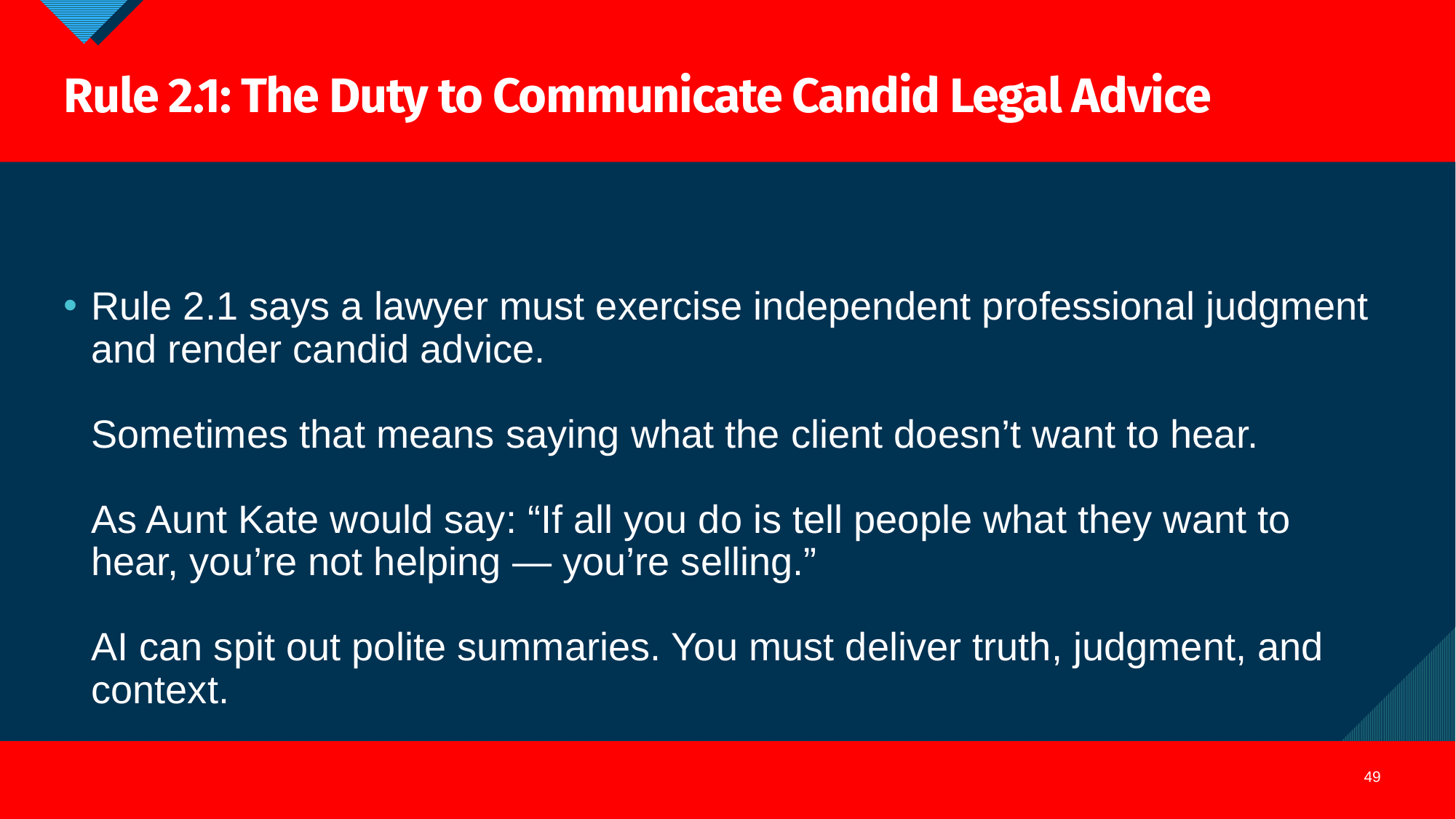

Rule 2.1: The Duty to Communicate Candid Legal Advice

Rule 2.1 says a lawyer must exercise independent professional judgment and render candid advice.
Sometimes that means saying what the client doesn’t want to hear.
As Aunt Kate would say: “If all you do is tell people what they want to hear, you’re not helping — you’re selling.”
AI can spit out polite summaries. You must deliver truth, judgment, and context.
49